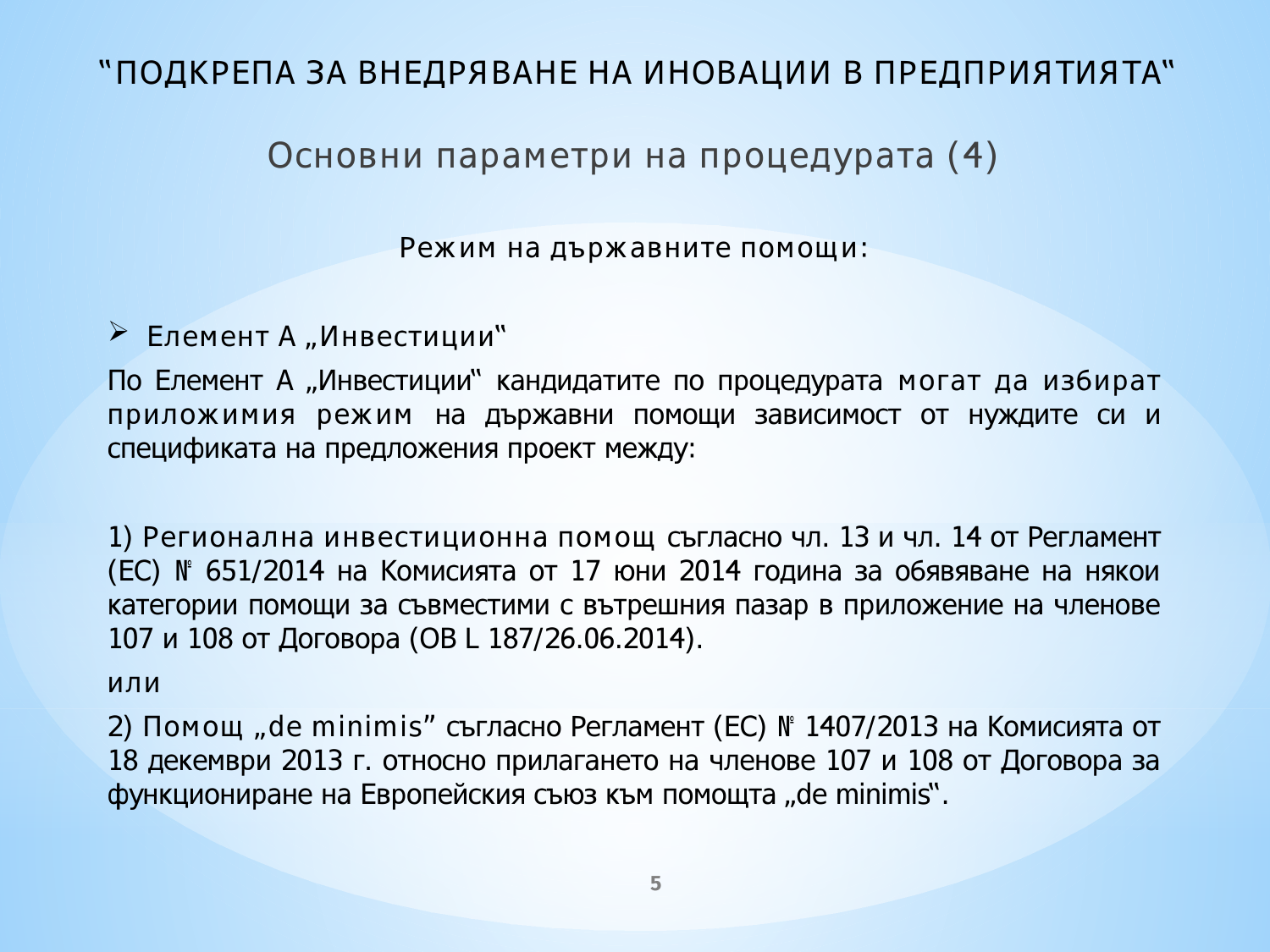

# “ПОДКРЕПА ЗА ВНЕДРЯВАНЕ НА ИНОВАЦИИ В ПРЕДПРИЯТИЯТА“

Основни параметри на процедурата (4)

Режим на държавните помощи:

Елемент А „Инвестиции“
По Елемент А „Инвестиции“ кандидатите по процедурата могат да избират приложимия режим на държавни помощи зависимост от нуждите си и спецификата на предложения проект между:

1) Регионална инвестиционна помощ съгласно чл. 13 и чл. 14 от Регламент (ЕС) № 651/2014 на Комисията от 17 юни 2014 година за обявяване на някои категории помощи за съвместими с вътрешния пазар в приложение на членове 107 и 108 от Договора (OB L 187/26.06.2014).
или
2) Помощ „de minimis” съгласно Регламент (ЕС) № 1407/2013 на Комисията от 18 декември 2013 г. относно прилагането на членове 107 и 108 от Договора за функциониране на Европейския съюз към помощта „de minimis“.

5